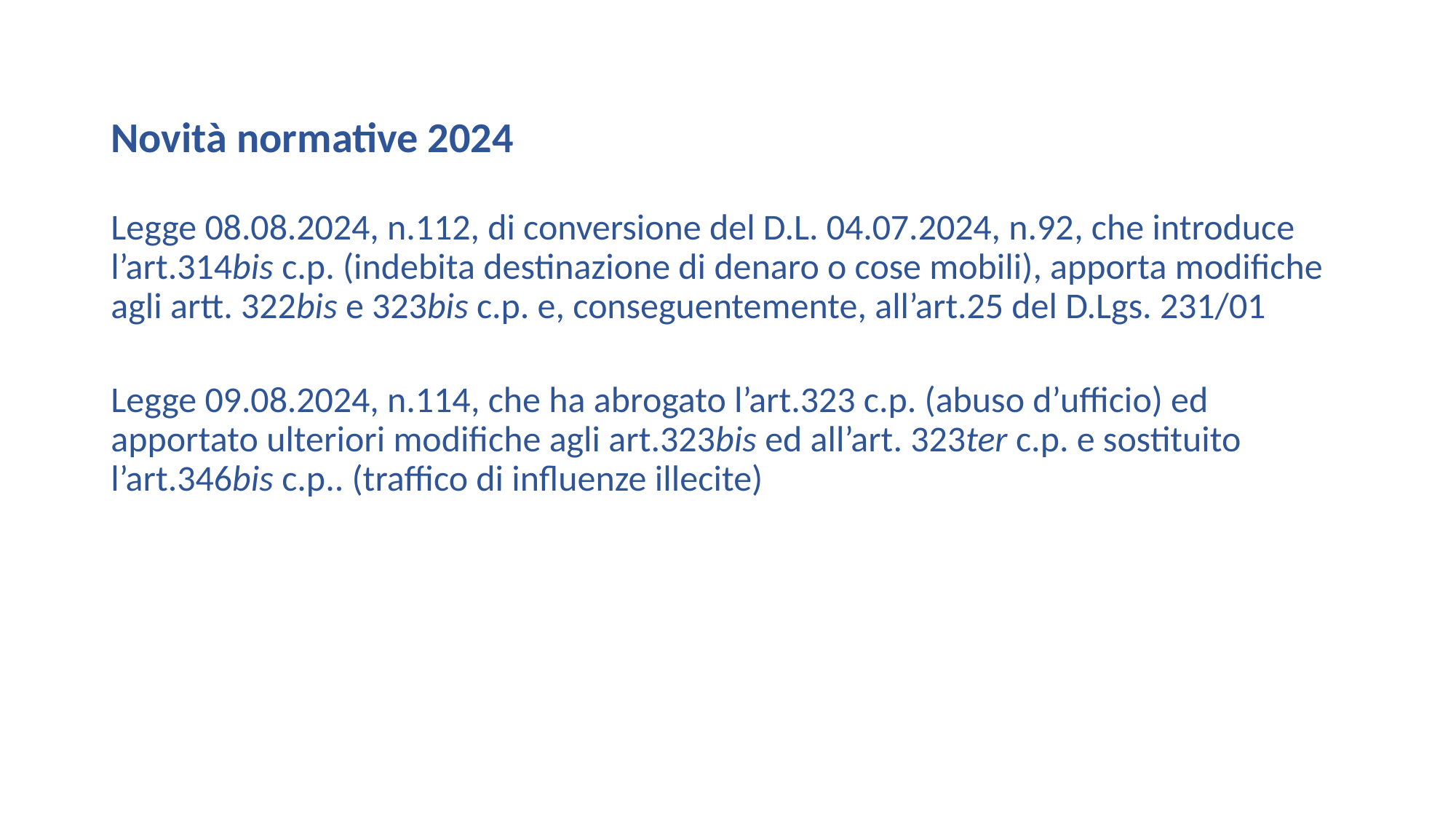

# Novità normative 2024
Legge 08.08.2024, n.112, di conversione del D.L. 04.07.2024, n.92, che introduce l’art.314bis c.p. (indebita destinazione di denaro o cose mobili), apporta modifiche agli artt. 322bis e 323bis c.p. e, conseguentemente, all’art.25 del D.Lgs. 231/01
Legge 09.08.2024, n.114, che ha abrogato l’art.323 c.p. (abuso d’ufficio) ed apportato ulteriori modifiche agli art.323bis ed all’art. 323ter c.p. e sostituito l’art.346bis c.p.. (traffico di influenze illecite)